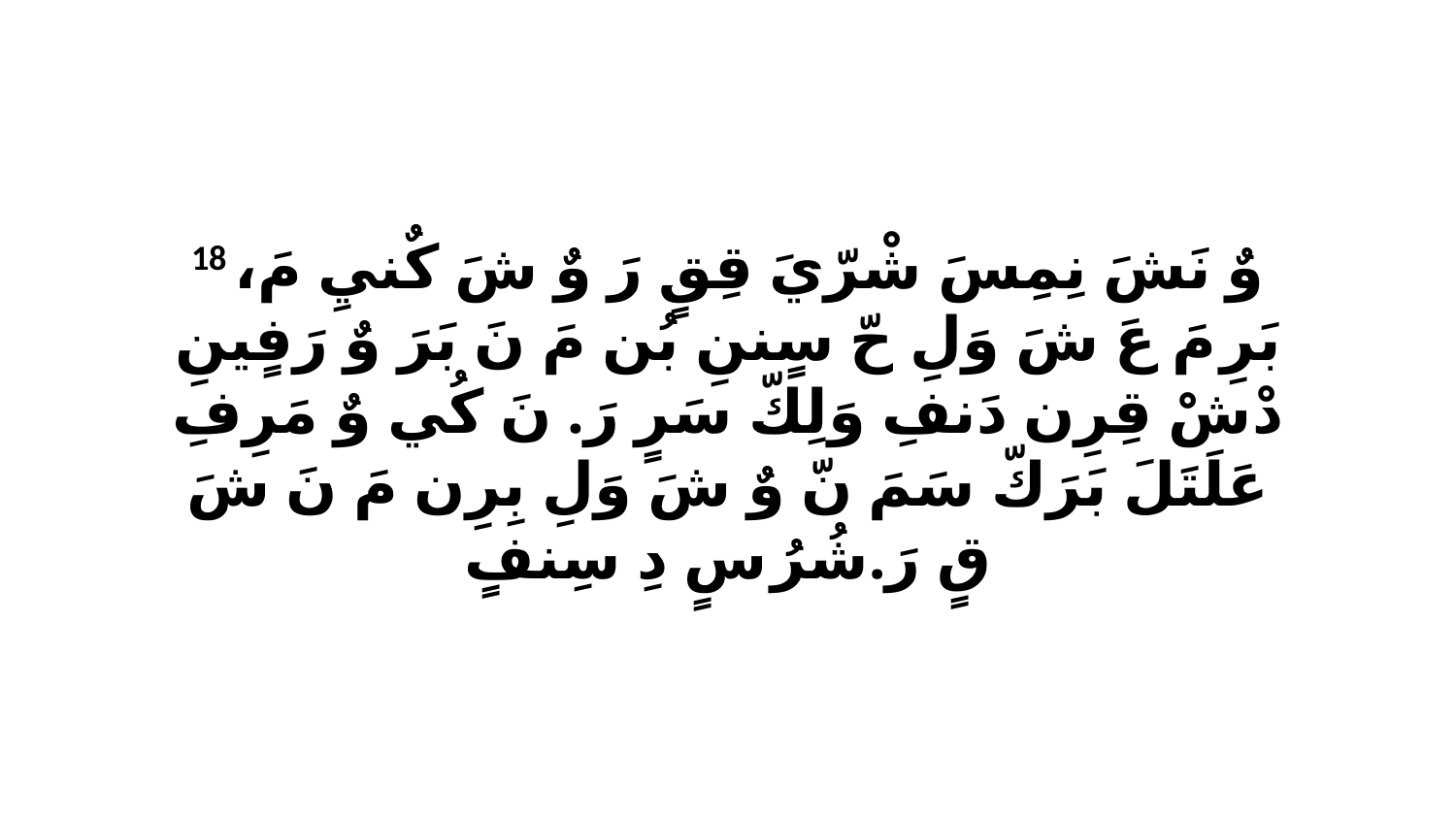

18 وٌ نَشَ نِمِسَ شْرّيَ قِقٍ رَ وٌ شَ كٌنيِ مَ، بَرِ مَ عَ شَ وَلِ حّ سٍننِ بُن مَ نَ بَرَ وٌ رَفٍينِ دْشْ قِرِن دَنفِ وَلِكّ سَرٍ رَ. نَ كُي وٌ مَرِفِ عَلَتَلَ بَرَكّ سَمَ نّ وٌ شَ وَلِ بِرِن مَ نَ شَ قٍ رَ.شُرُ سٍ دِ سِنفٍ